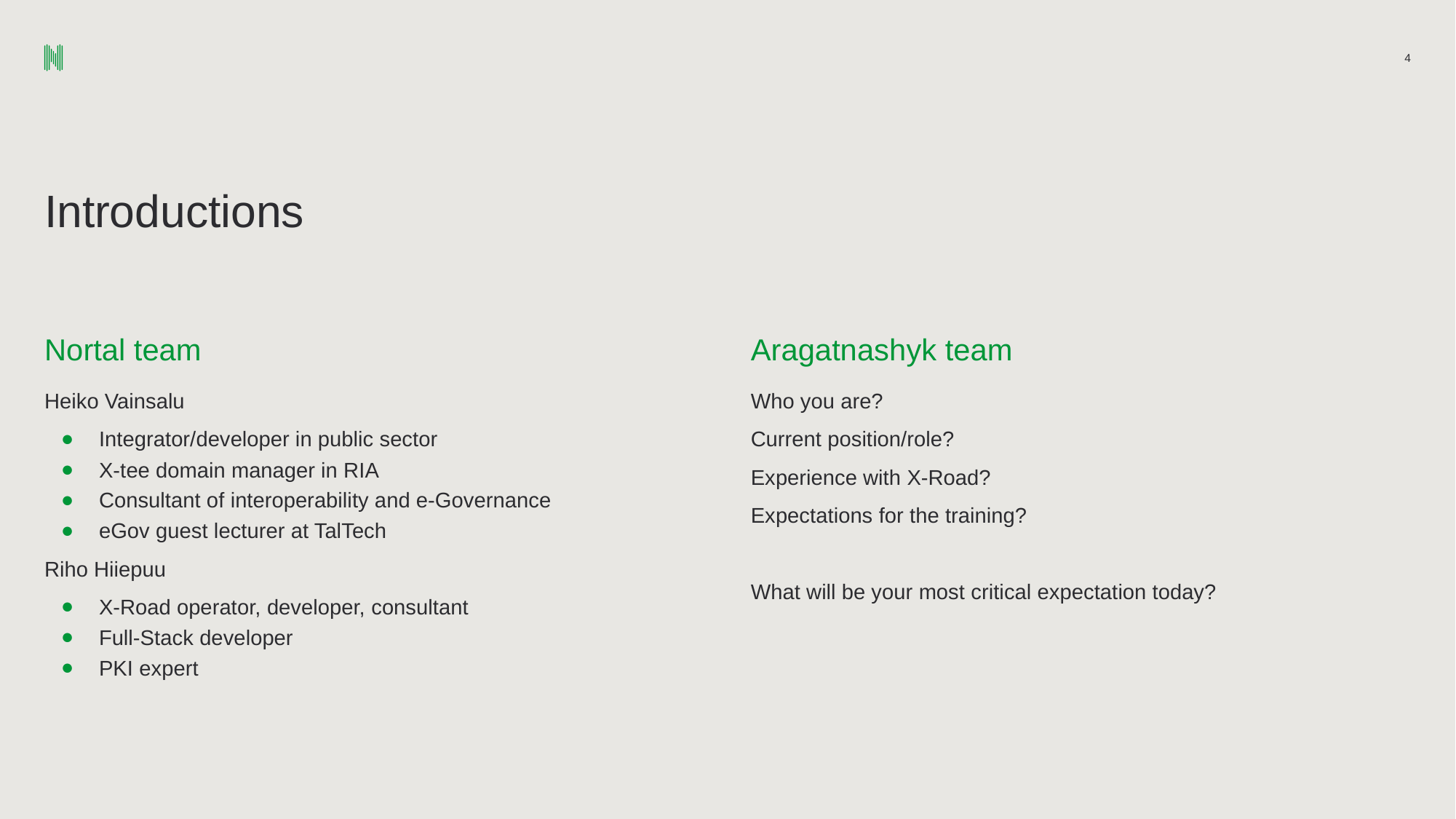

4

# Introductions
Nortal team
Aragatnashyk team
Heiko Vainsalu
Integrator/developer in public sector
X-tee domain manager in RIA
Consultant of interoperability and e-Governance
eGov guest lecturer at TalTech
Riho Hiiepuu
X-Road operator, developer, consultant
Full-Stack developer
PKI expert

Who you are?
Current position/role?
Experience with X-Road?
Expectations for the training?

What will be your most critical expectation today?